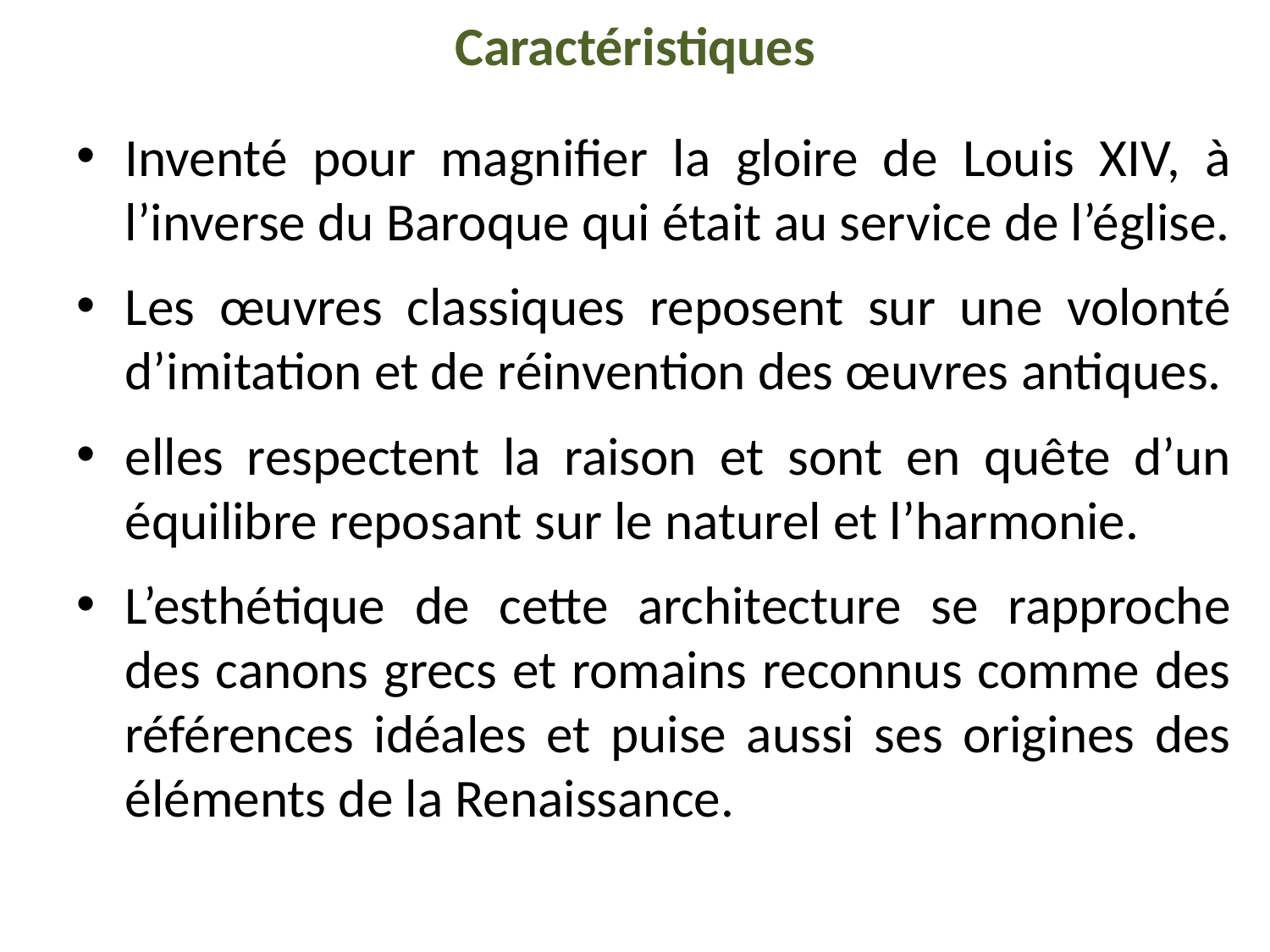

# Caractéristiques
Inventé pour magnifier la gloire de Louis XIV, à l’inverse du Baroque qui était au service de l’église.
Les œuvres classiques reposent sur une volonté d’imitation et de réinvention des œuvres antiques.
elles respectent la raison et sont en quête d’un équilibre reposant sur le naturel et l’harmonie.
L’esthétique de cette architecture se rapproche des canons grecs et romains reconnus comme des références idéales et puise aussi ses origines des éléments de la Renaissance.